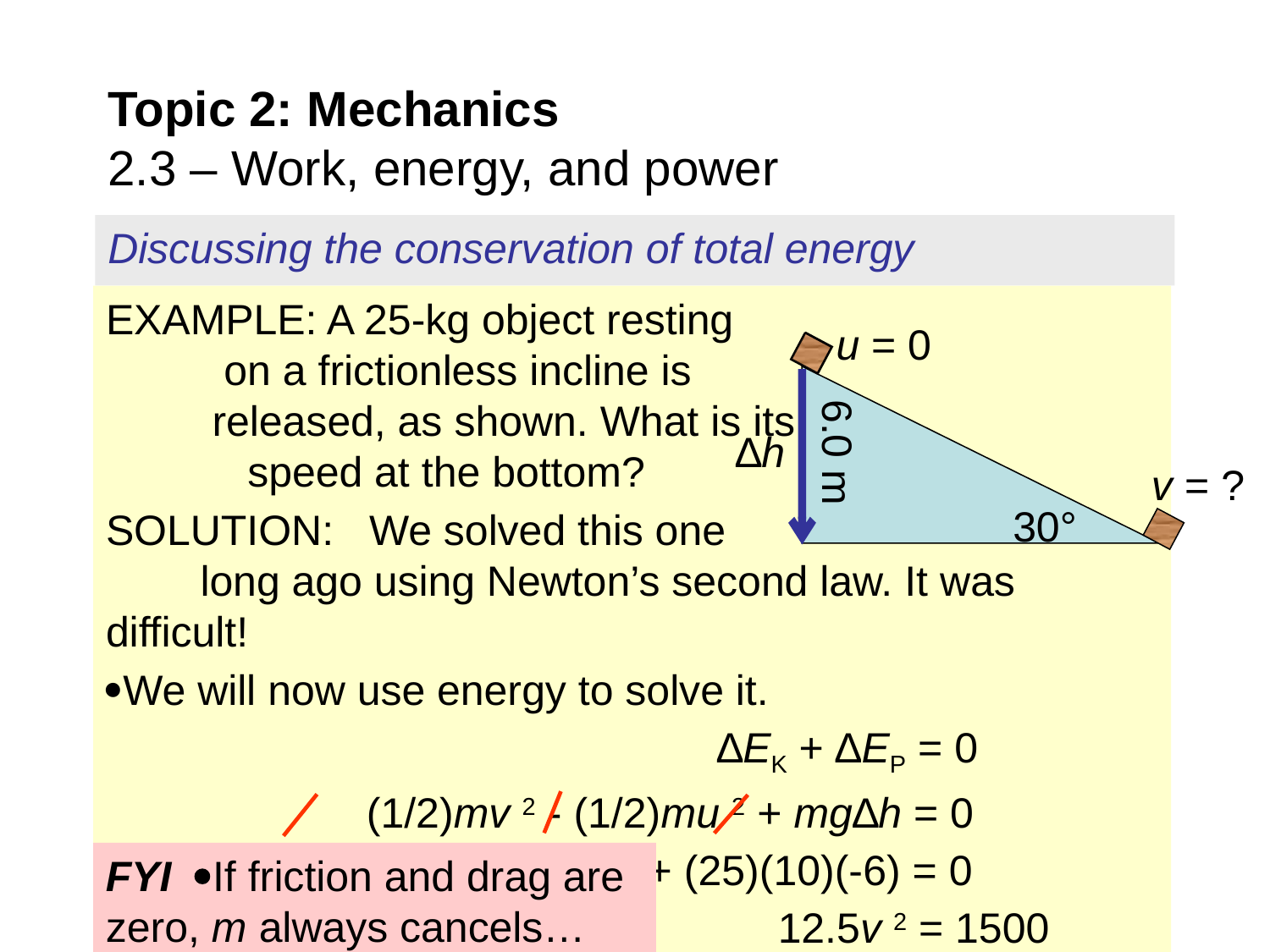

# Topic 2: Mechanics 2.3 – Work, energy, and power
Discussing the conservation of total energy
EXAMPLE: A 25-kg object resting                                              on a frictionless incline is                                                 released, as shown. What is its                                           speed at the bottom?
SOLUTION:   We solved this one                                             long ago using Newton’s second law. It was difficult!
•We will now use energy to solve it.
                                                    ∆EK + ∆EP = 0
                      (1/2)mv 2 - (1/2)mu 2 + mg∆h = 0
      (1/2)(25)v 2 - (1/2)(25)0 2 + (25)(10)(-6) = 0
                                                          12.5v 2 = 1500
                                                                  v = 11 m s-1.
u = 0

6.0 m
30°

∆h
v = ?

FYI  •If friction and drag are zero, m always cancels…